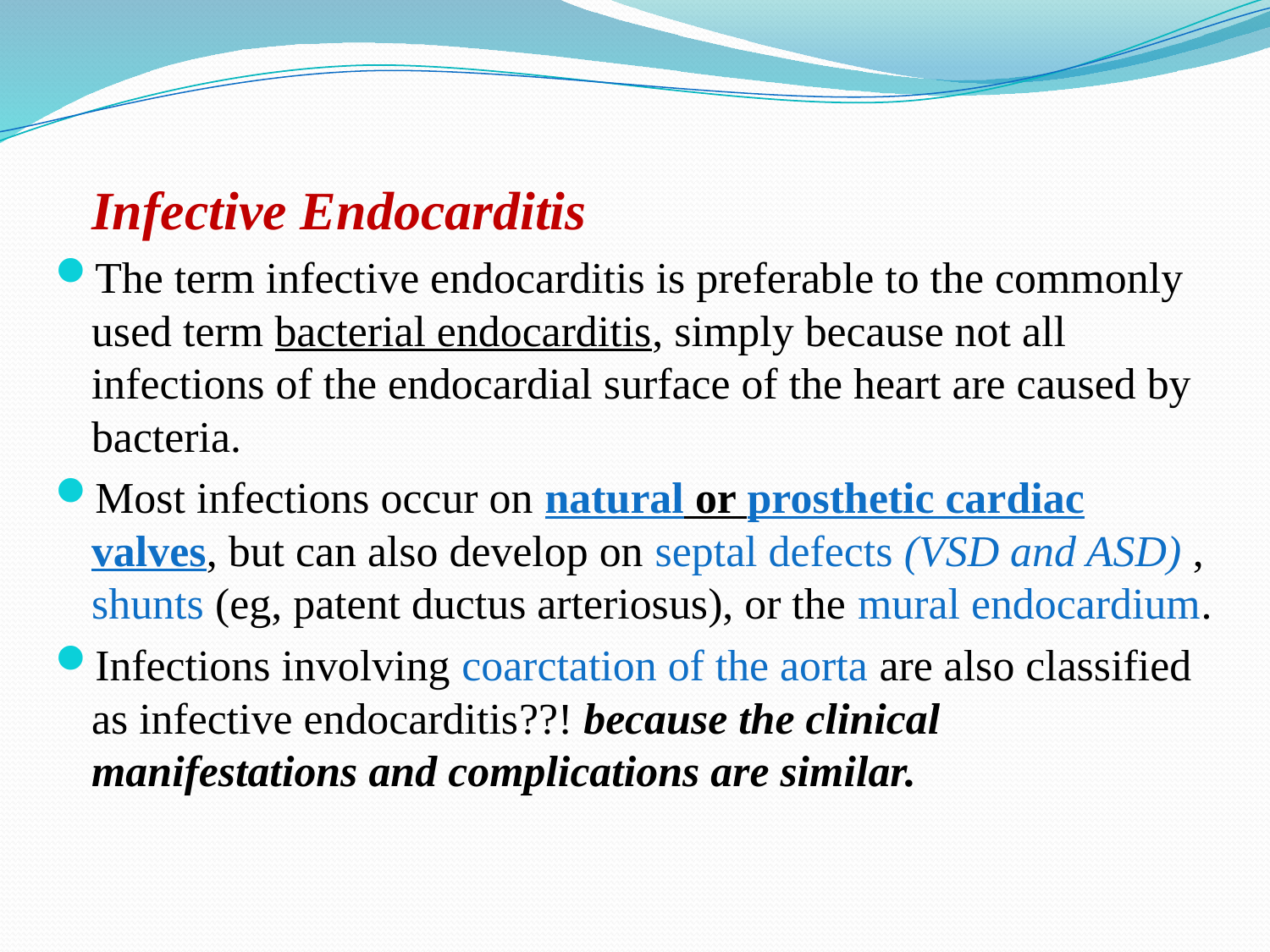

Infective Endocarditis
The term infective endocarditis is preferable to the commonly used term bacterial endocarditis, simply because not all infections of the endocardial surface of the heart are caused by bacteria.
Most infections occur on natural or prosthetic cardiac valves, but can also develop on septal defects (VSD and ASD) , shunts (eg, patent ductus arteriosus), or the mural endocardium.
Infections involving coarctation of the aorta are also classified as infective endocarditis??! because the clinical manifestations and complications are similar.